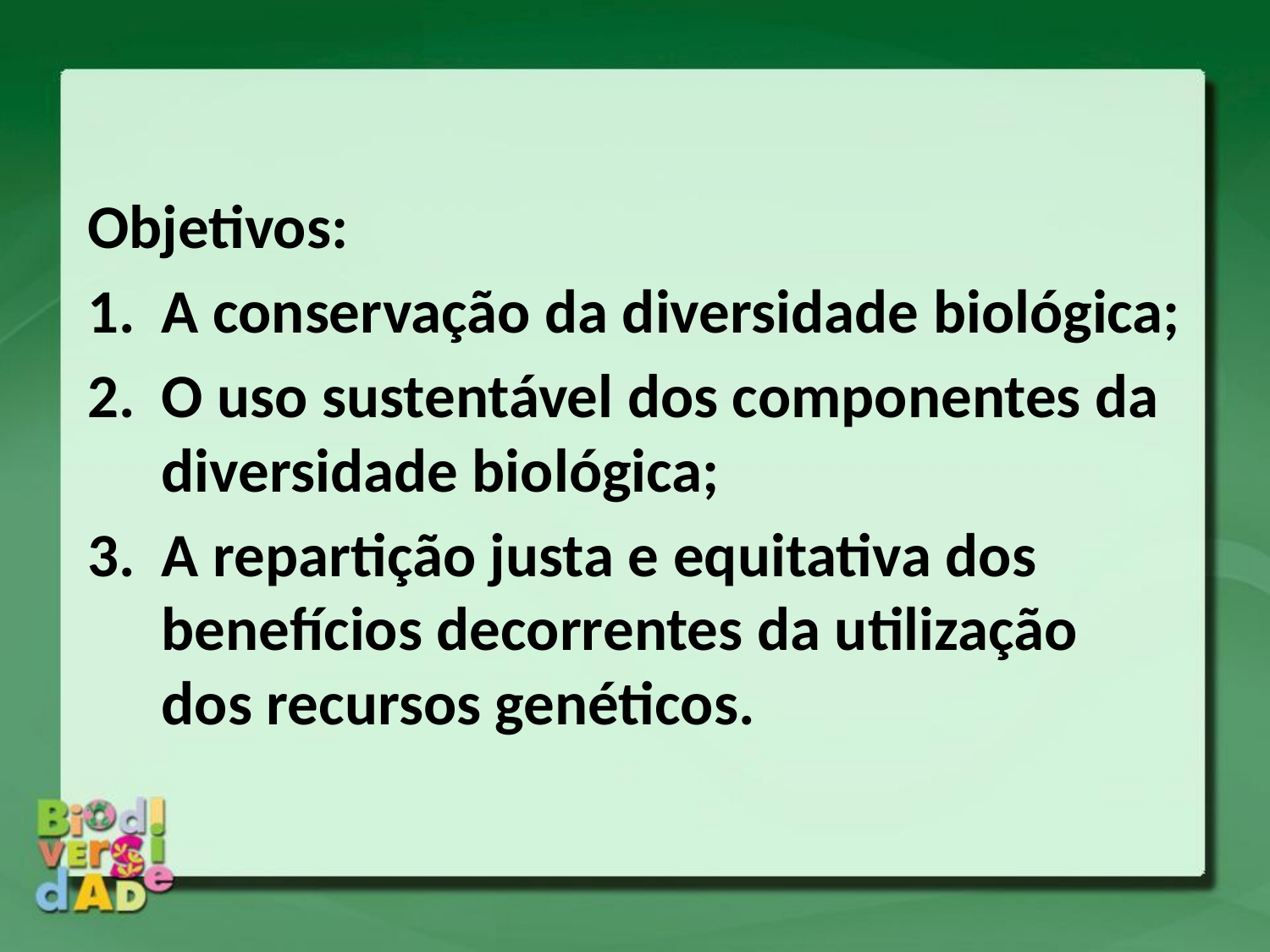

Objetivos:
A conservação da diversidade biológica;
O uso sustentável dos componentes da diversidade biológica;
A repartição justa e equitativa dos benefícios decorrentes da utilização
dos recursos genéticos.